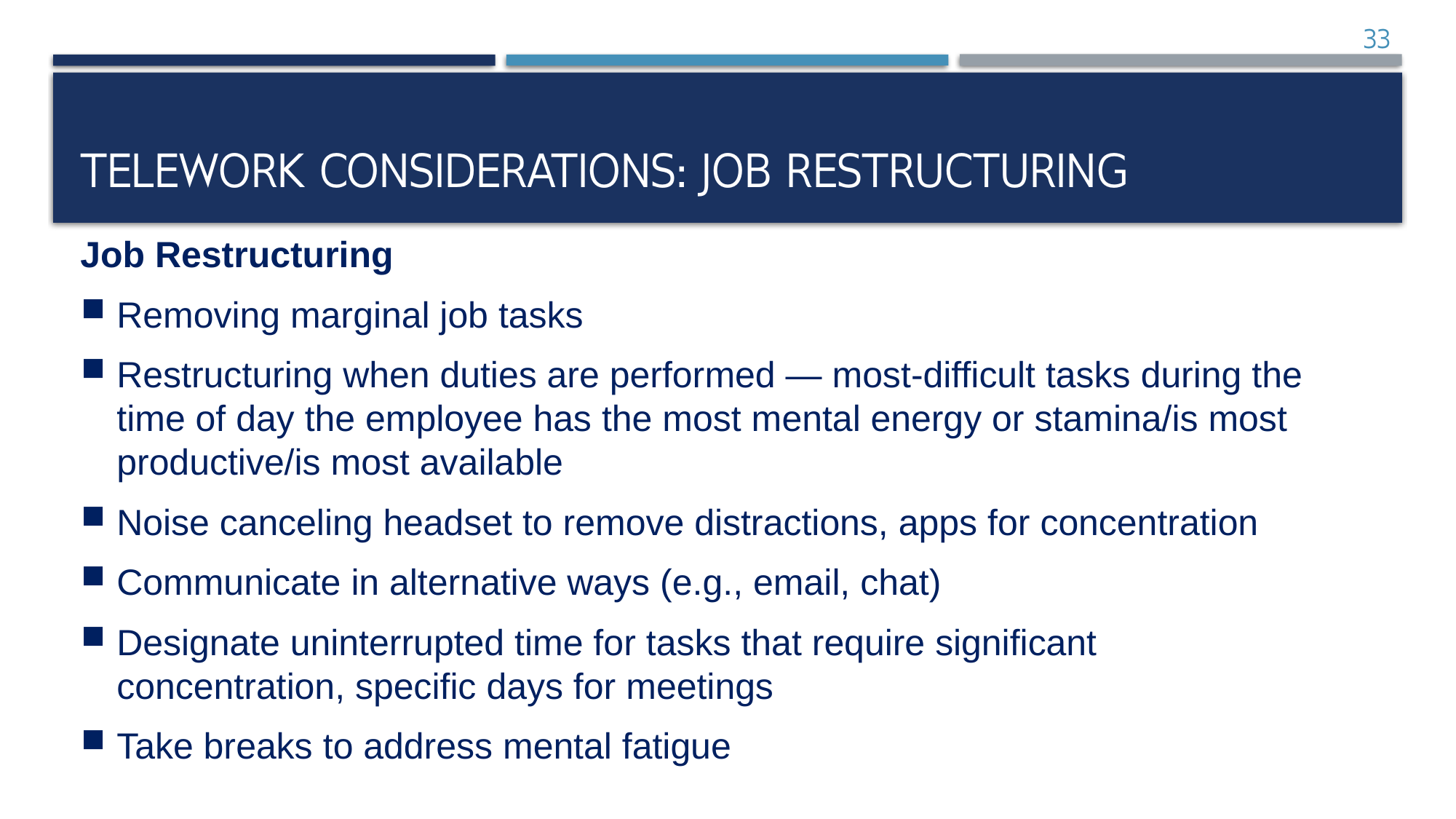

33
# Telework considerations: Job Restructuring
Job Restructuring
Removing marginal job tasks
Restructuring when duties are performed — most-difficult tasks during the time of day the employee has the most mental energy or stamina/is most productive/is most available
Noise canceling headset to remove distractions, apps for concentration
Communicate in alternative ways (e.g., email, chat)
Designate uninterrupted time for tasks that require significant concentration, specific days for meetings
Take breaks to address mental fatigue